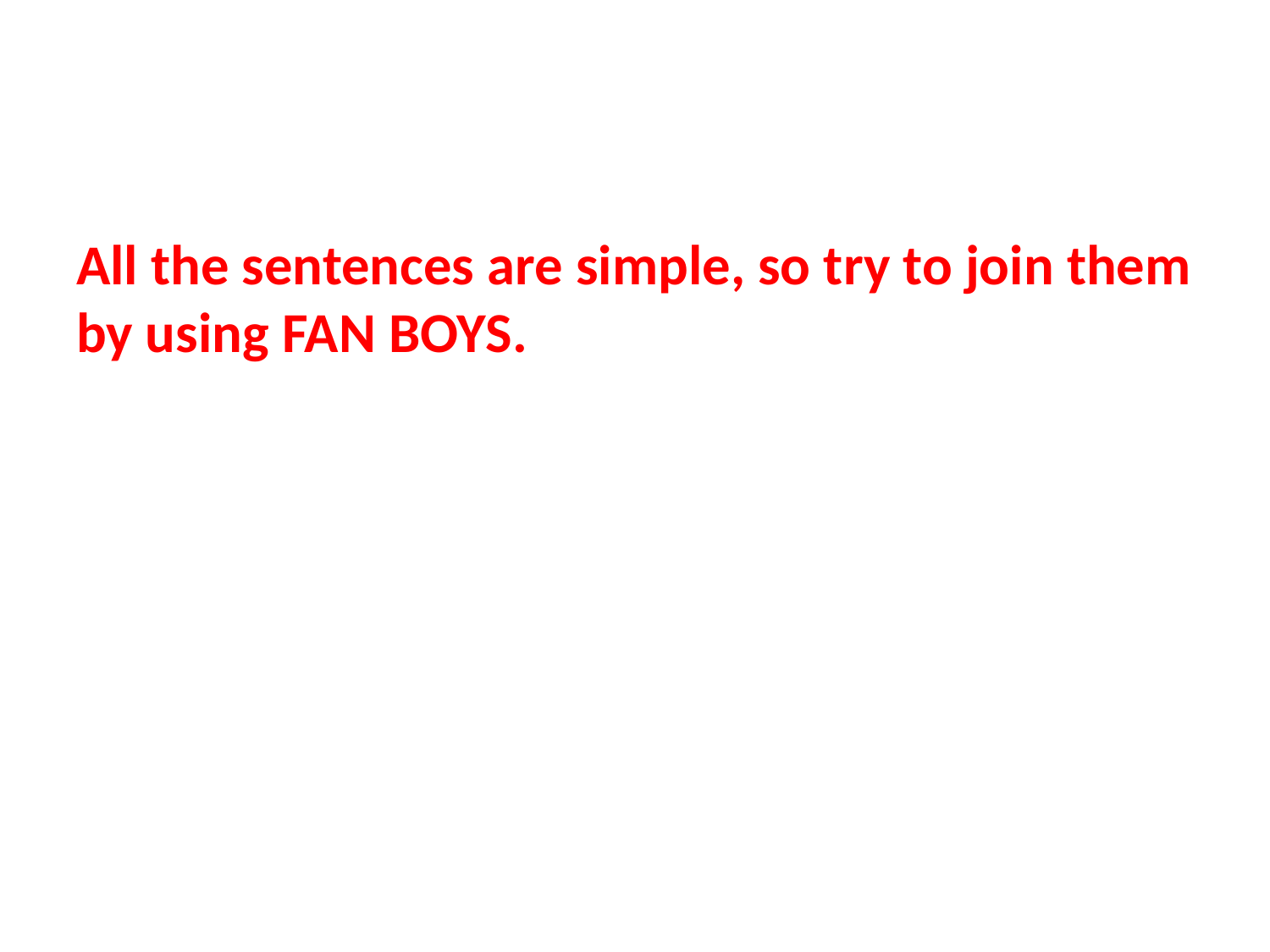

#
All the sentences are simple, so try to join them by using FAN BOYS.